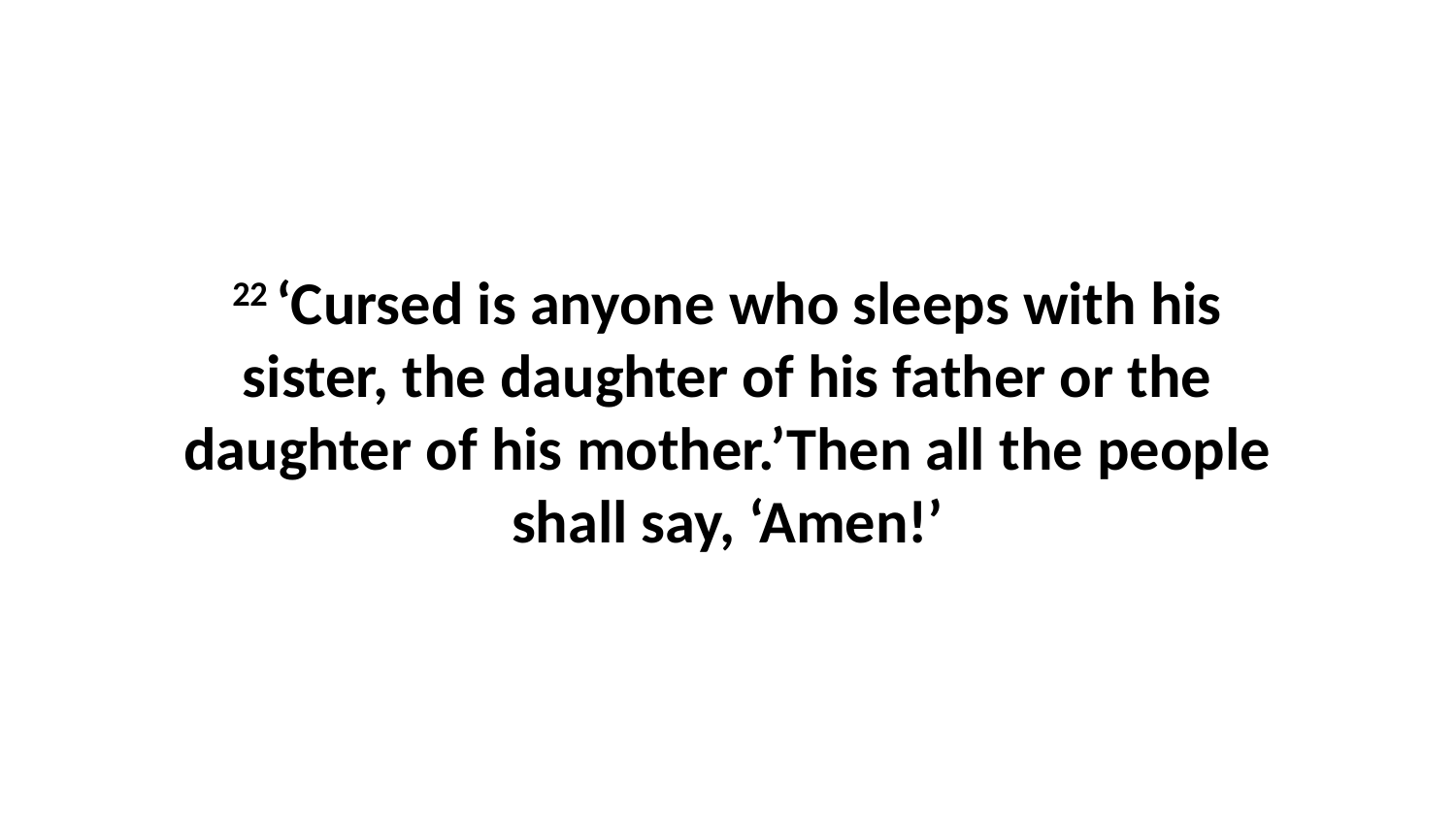

22 ‘Cursed is anyone who sleeps with his sister, the daughter of his father or the daughter of his mother.’Then all the people shall say, ‘Amen!’